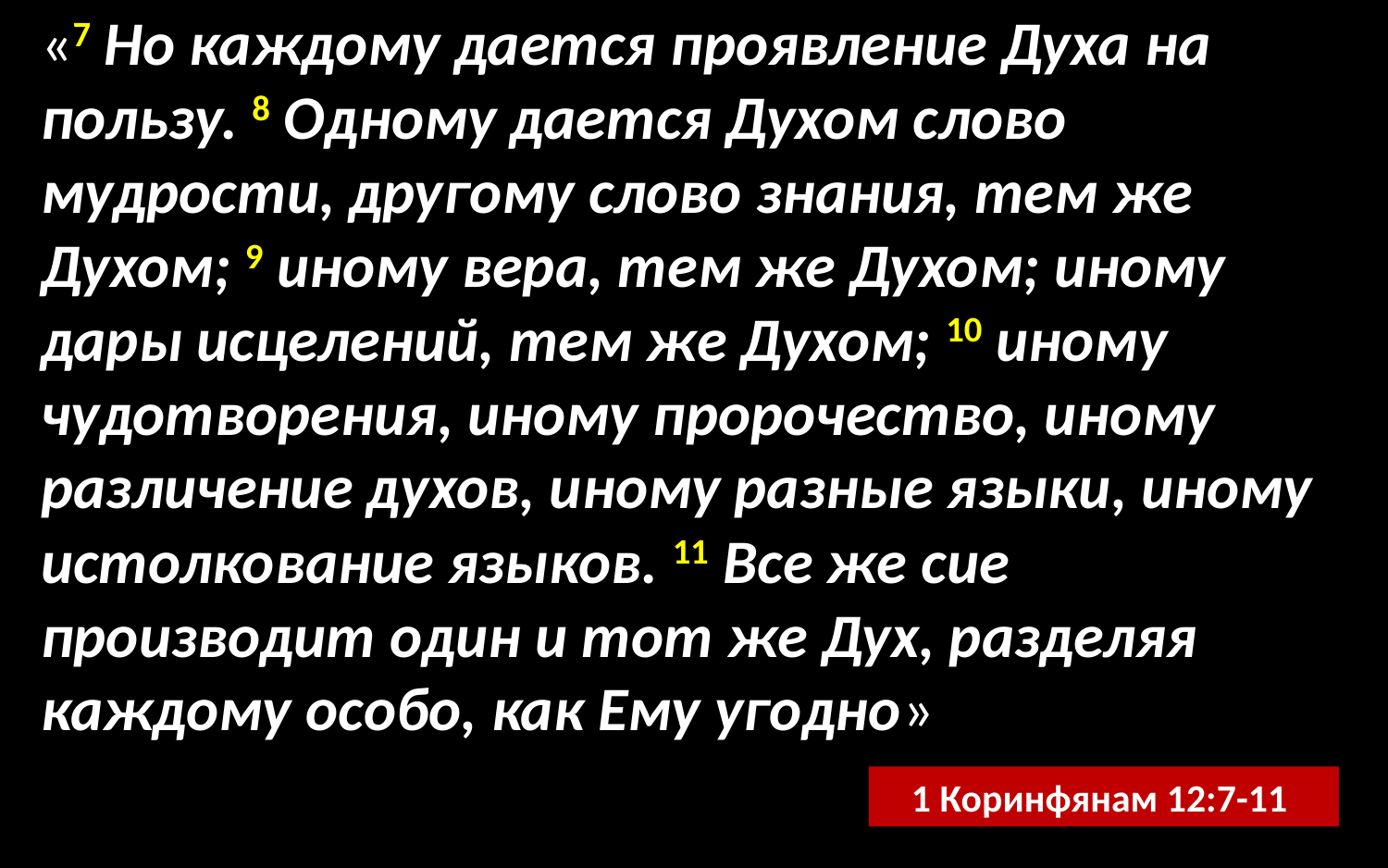

«7 Но каждому дается проявление Духа на пользу. 8 Одному дается Духом слово мудрости, другому слово знания, тем же Духом; 9 иному вера, тем же Духом; иному дары исцелений, тем же Духом; 10 иному чудотворения, иному пророчество, иному различение духов, иному разные языки, иному истолкование языков. 11 Все же сие производит один и тот же Дух, разделяя каждому особо, как Ему угодно»
1 Коринфянам 12:7-11